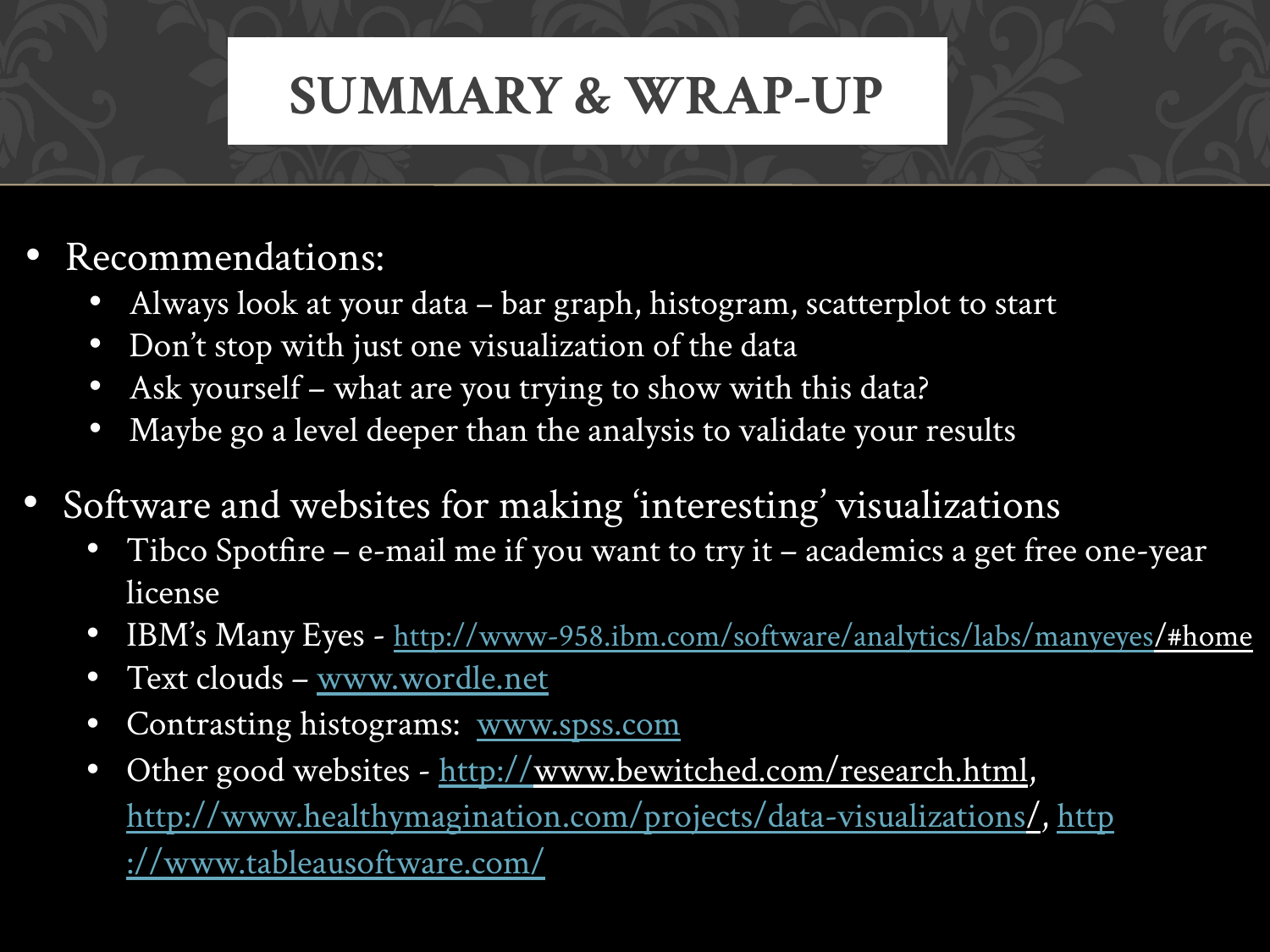

# Summary & Wrap-UP
Recommendations:
Always look at your data – bar graph, histogram, scatterplot to start
Don’t stop with just one visualization of the data
Ask yourself – what are you trying to show with this data?
Maybe go a level deeper than the analysis to validate your results

Software and websites for making ‘interesting’ visualizations
Tibco Spotfire – e-mail me if you want to try it – academics a get free one-year license
IBM’s Many Eyes - http://www-958.ibm.com/software/analytics/labs/manyeyes/#home
Text clouds – www.wordle.net
Contrasting histograms:  www.spss.com
Other good websites - http://www.bewitched.com/research.html, http://www.healthymagination.com/projects/data-visualizations/, http://www.tableausoftware.com/